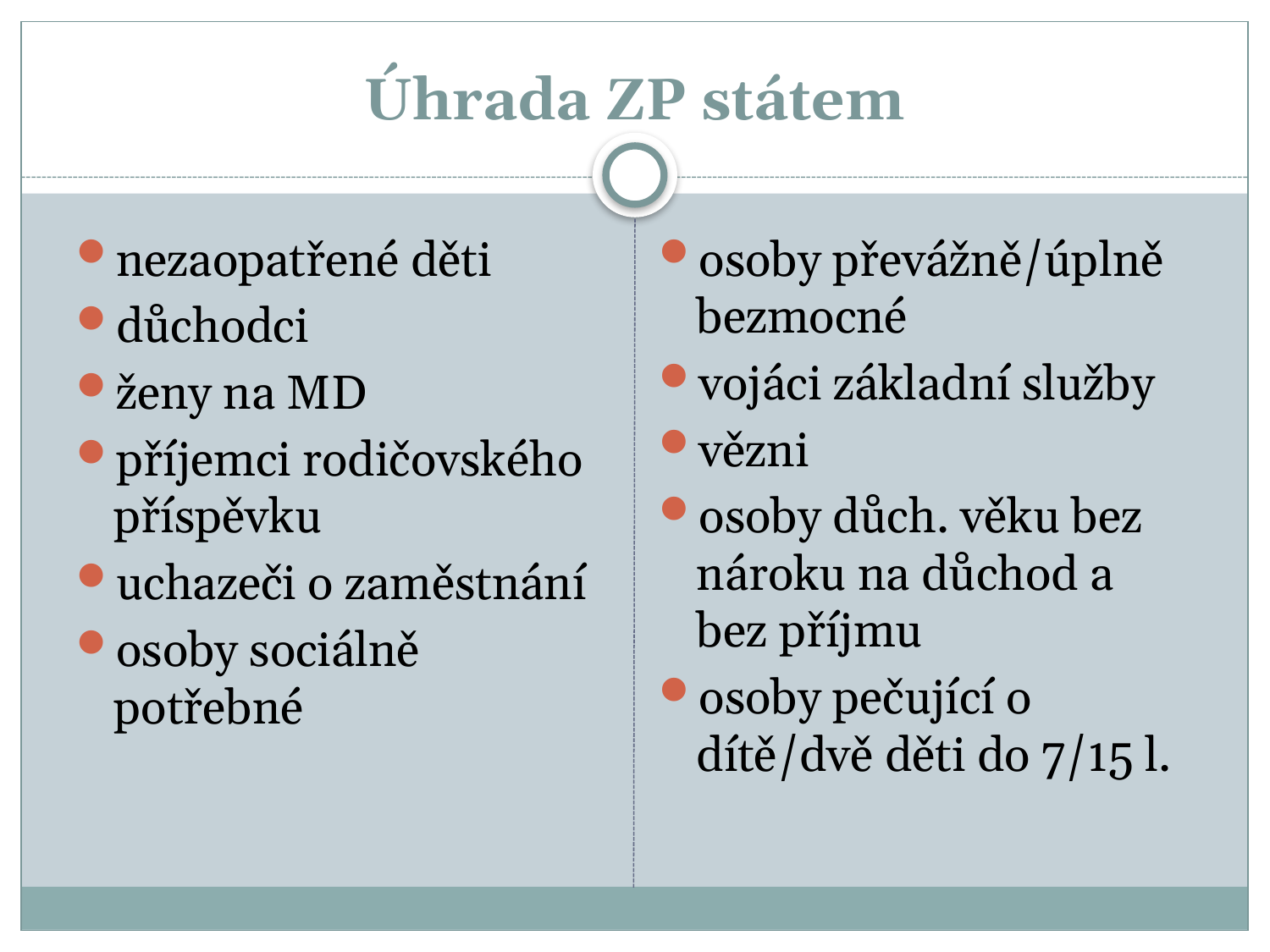

# Úhrada ZP státem
nezaopatřené děti
důchodci
ženy na MD
příjemci rodičovského příspěvku
uchazeči o zaměstnání
osoby sociálně potřebné
osoby převážně/úplně bezmocné
vojáci základní služby
vězni
osoby důch. věku bez nároku na důchod a bez příjmu
osoby pečující o dítě/dvě děti do 7/15 l.